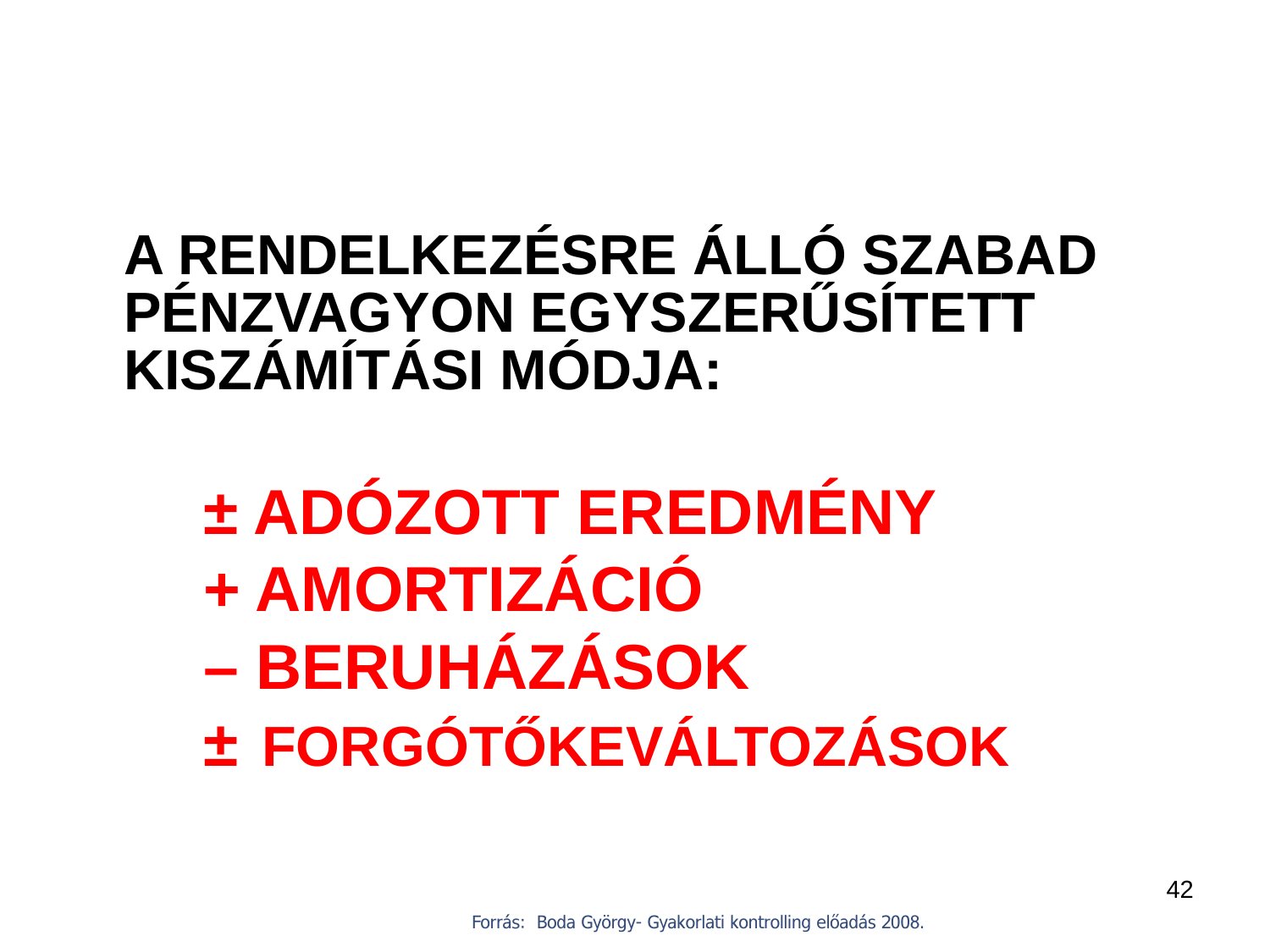

A RENDELKEZÉSRE ÁLLÓ SZABAD PÉNZVAGYON EGYSZERŰSÍTETT KISZÁMÍTÁSI MÓDJA:

± ADÓZOTT EREDMÉNY
+ AMORTIZÁCIÓ
– BERUHÁZÁSOK
±  FORGÓTŐKEVÁLTOZÁSOK
42
Forrás:  Boda György- Gyakorlati kontrolling előadás 2008.